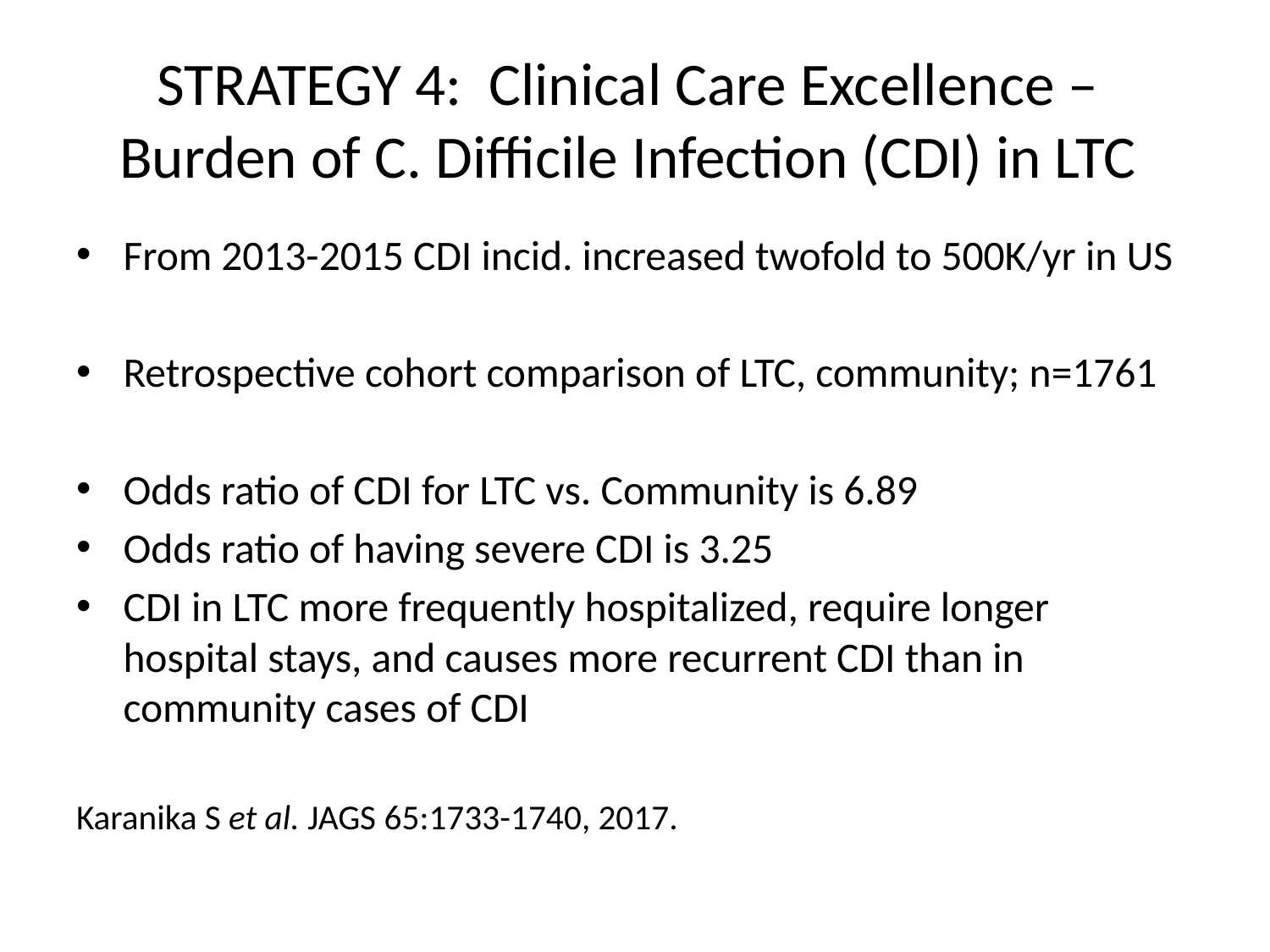

# STRATEGY 4:  Clinical Care Excellence – Burden of C. Difficile Infection (CDI) in LTC
From 2013-2015 CDI incid. increased twofold to 500K/yr in US

Retrospective cohort comparison of LTC, community; n=1761

Odds ratio of CDI for LTC vs. Community is 6.89
Odds ratio of having severe CDI is 3.25
CDI in LTC more frequently hospitalized, require longer hospital stays, and causes more recurrent CDI than in community cases of CDI

Karanika S et al. JAGS 65:1733-1740, 2017.